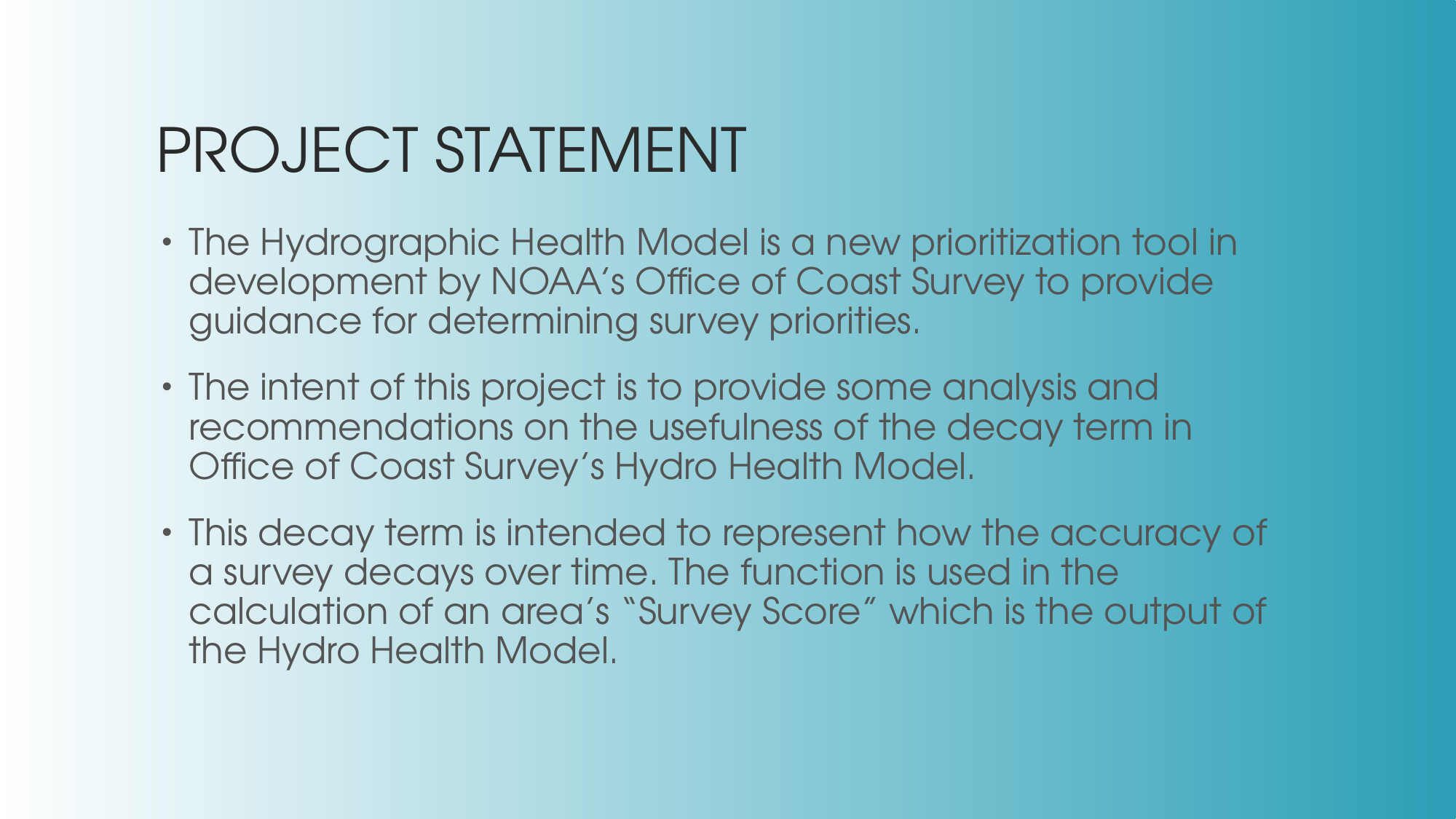

# Project Statement
The Hydrographic Health Model is a new prioritization tool in development by NOAA’s Office of Coast Survey to provide guidance for determining survey priorities.
The intent of this project is to provide some analysis and recommendations on the usefulness of the decay term in Office of Coast Survey’s Hydro Health Model.
This decay term is intended to represent how the accuracy of a survey decays over time. The function is used in the calculation of an area’s “Survey Score” which is the output of the Hydro Health Model.